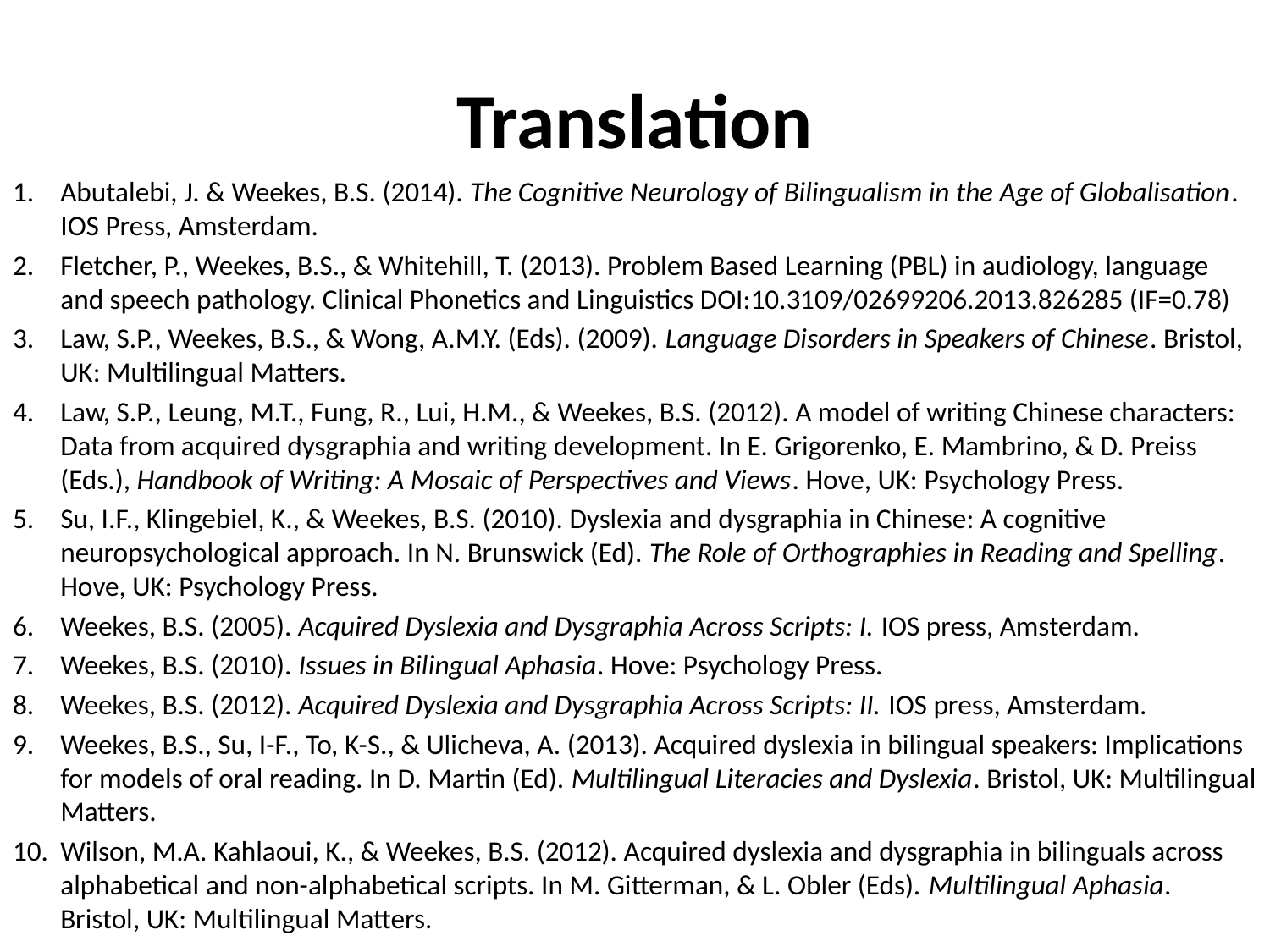

# Translation

Abutalebi, J. & Weekes, B.S. (2014). The Cognitive Neurology of Bilingualism in the Age of Globalisation. IOS Press, Amsterdam.
Fletcher, P., Weekes, B.S., & Whitehill, T. (2013). Problem Based Learning (PBL) in audiology, language and speech pathology. Clinical Phonetics and Linguistics DOI:10.3109/02699206.2013.826285 (IF=0.78)
Law, S.P., Weekes, B.S., & Wong, A.M.Y. (Eds). (2009). Language Disorders in Speakers of Chinese. Bristol, UK: Multilingual Matters.
Law, S.P., Leung, M.T., Fung, R., Lui, H.M., & Weekes, B.S. (2012). A model of writing Chinese characters: Data from acquired dysgraphia and writing development. In E. Grigorenko, E. Mambrino, & D. Preiss (Eds.), Handbook of Writing: A Mosaic of Perspectives and Views. Hove, UK: Psychology Press.
Su, I.F., Klingebiel, K., & Weekes, B.S. (2010). Dyslexia and dysgraphia in Chinese: A cognitive neuropsychological approach. In N. Brunswick (Ed). The Role of Orthographies in Reading and Spelling. Hove, UK: Psychology Press.
Weekes, B.S. (2005). Acquired Dyslexia and Dysgraphia Across Scripts: I. IOS press, Amsterdam.
Weekes, B.S. (2010). Issues in Bilingual Aphasia. Hove: Psychology Press.
Weekes, B.S. (2012). Acquired Dyslexia and Dysgraphia Across Scripts: II. IOS press, Amsterdam.
Weekes, B.S., Su, I-F., To, K-S., & Ulicheva, A. (2013). Acquired dyslexia in bilingual speakers: Implications for models of oral reading. In D. Martin (Ed). Multilingual Literacies and Dyslexia. Bristol, UK: Multilingual Matters.
Wilson, M.A. Kahlaoui, K., & Weekes, B.S. (2012). Acquired dyslexia and dysgraphia in bilinguals across alphabetical and non-alphabetical scripts. In M. Gitterman, & L. Obler (Eds). Multilingual Aphasia. Bristol, UK: Multilingual Matters.